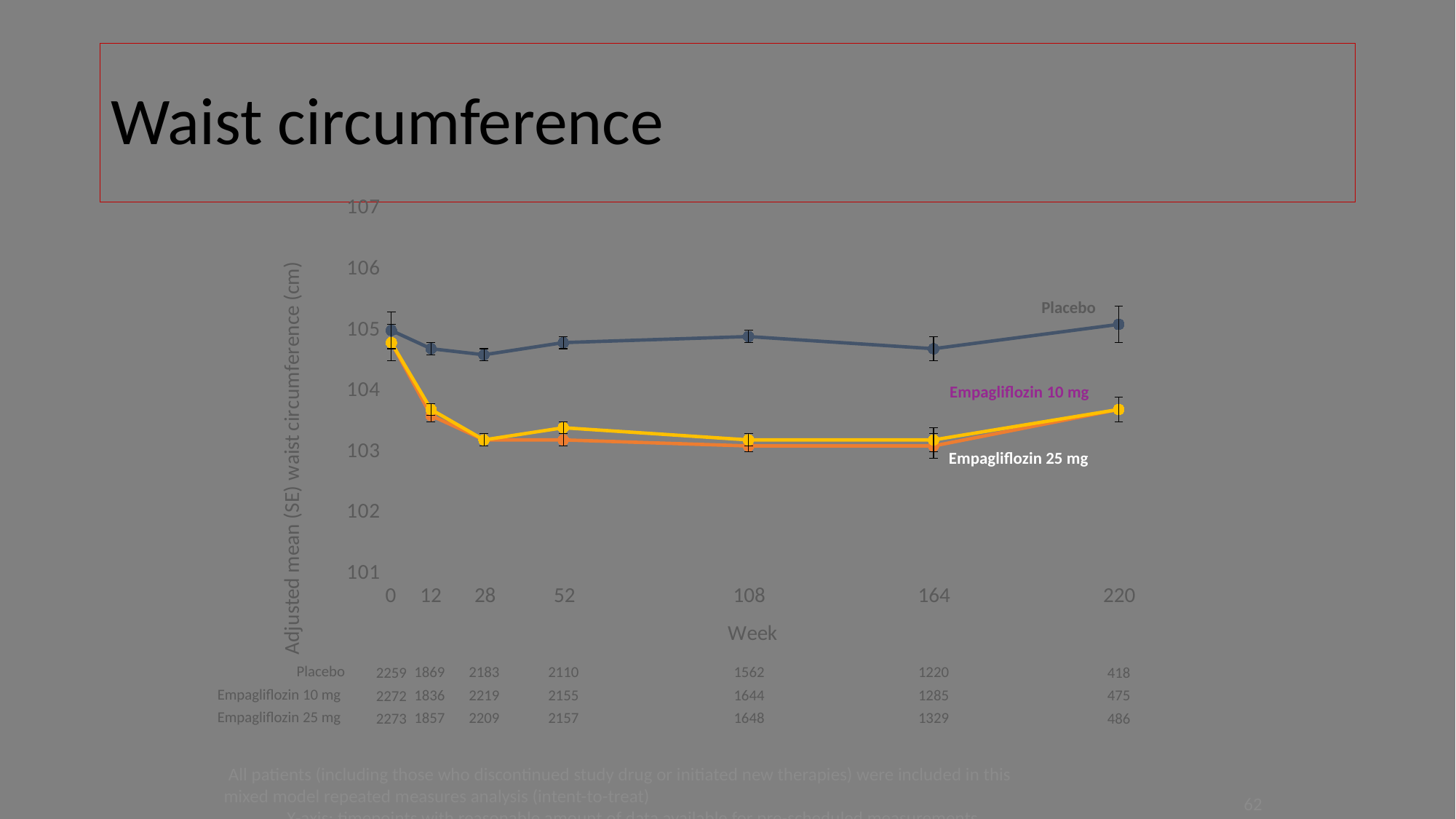

# Waist circumference

### Chart

| Category | Placebo | Empagliflozin 10 mg | Empagliflozin 25 mg |
|---|---|---|---|
Placebo
Empagliflozin 10 mg
Empagliflozin 25 mg
0
12
28
52
108
164
220
Placebo
1562
2183
2110
1869
1220
418
2259
Empagliflozin 10 mg
1644
2219
2155
1836
1285
475
2272
Empagliflozin 25 mg
1648
2209
2157
1857
1329
486
2273
All patients (including those who discontinued study drug or initiated new therapies) were included in this mixed model repeated measures analysis (intent-to-treat) 				              X-axis: timepoints with reasonable amount of data available for pre-scheduled measurements
62